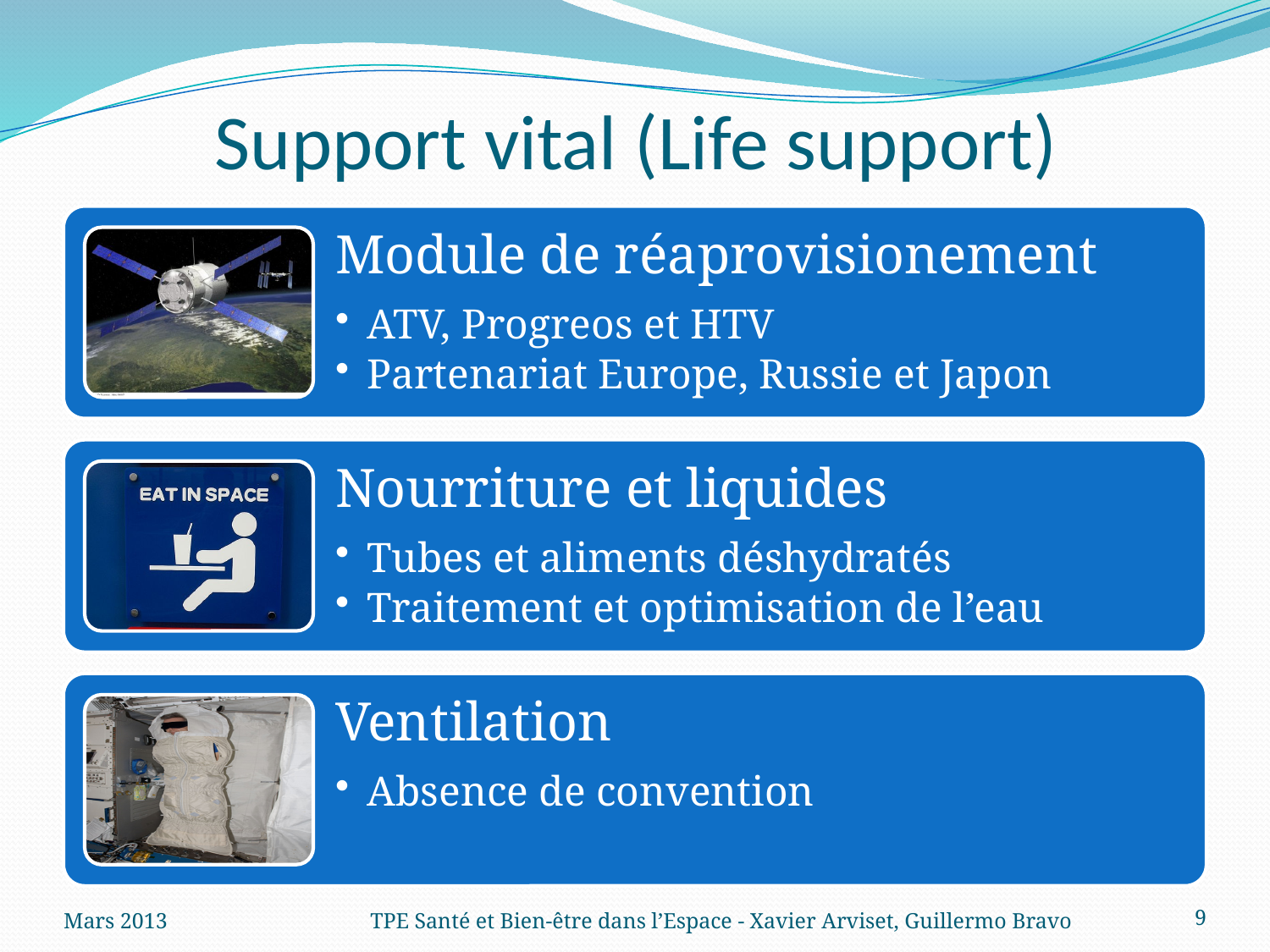

# Support vital (Life support)
Module de réaprovisionement
ATV, Progreos et HTV
Partenariat Europe, Russie et Japon
Nourriture et liquides
Tubes et aliments déshydratés
Traitement et optimisation de l’eau
Ventilation
Absence de convention
Mars 2013
TPE Santé et Bien-être dans l’Espace - Xavier Arviset, Guillermo Bravo
9